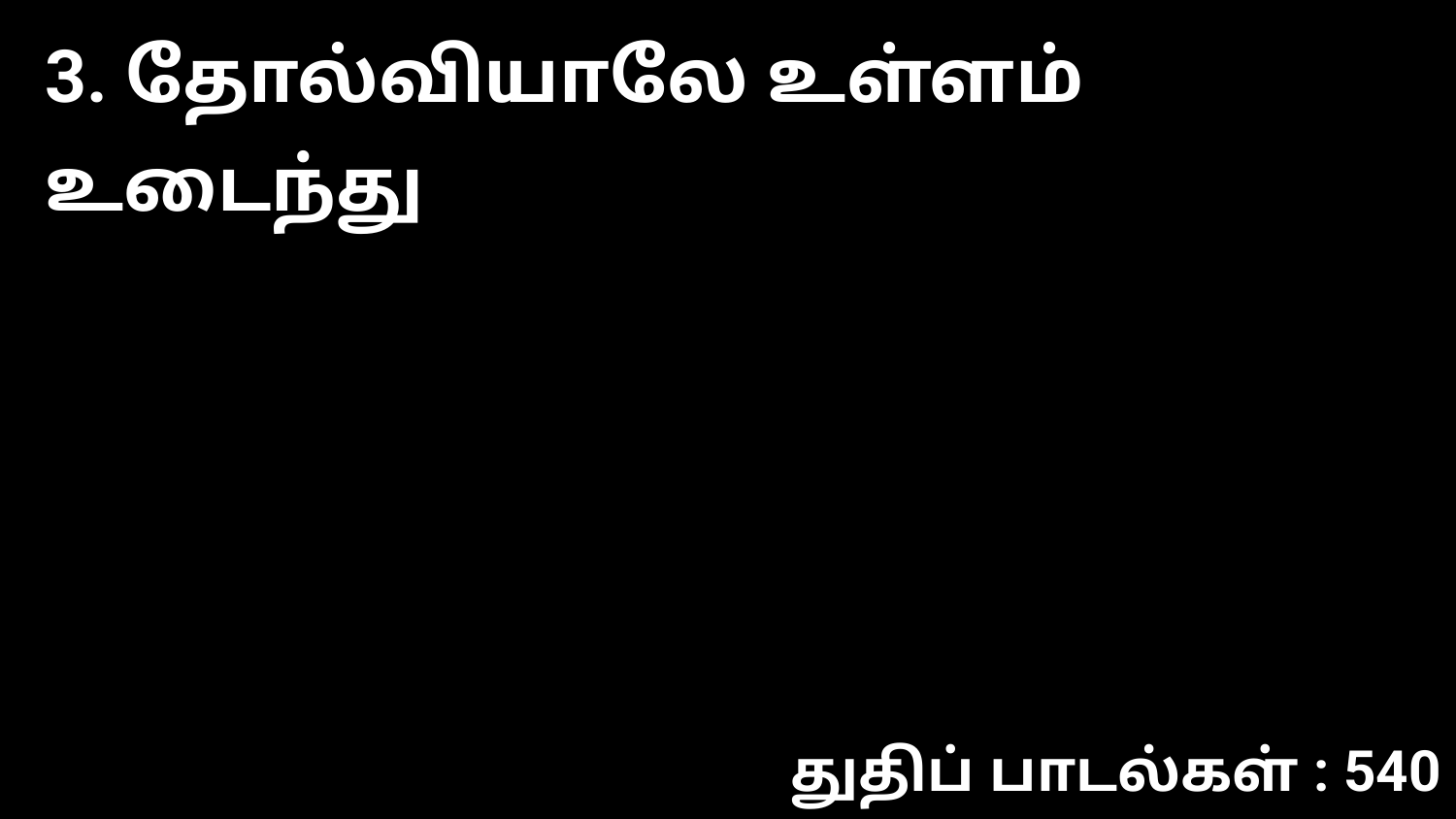

3. தோல்வியாலே உள்ளம் உடைந்து
துதிப் பாடல்கள் : 540